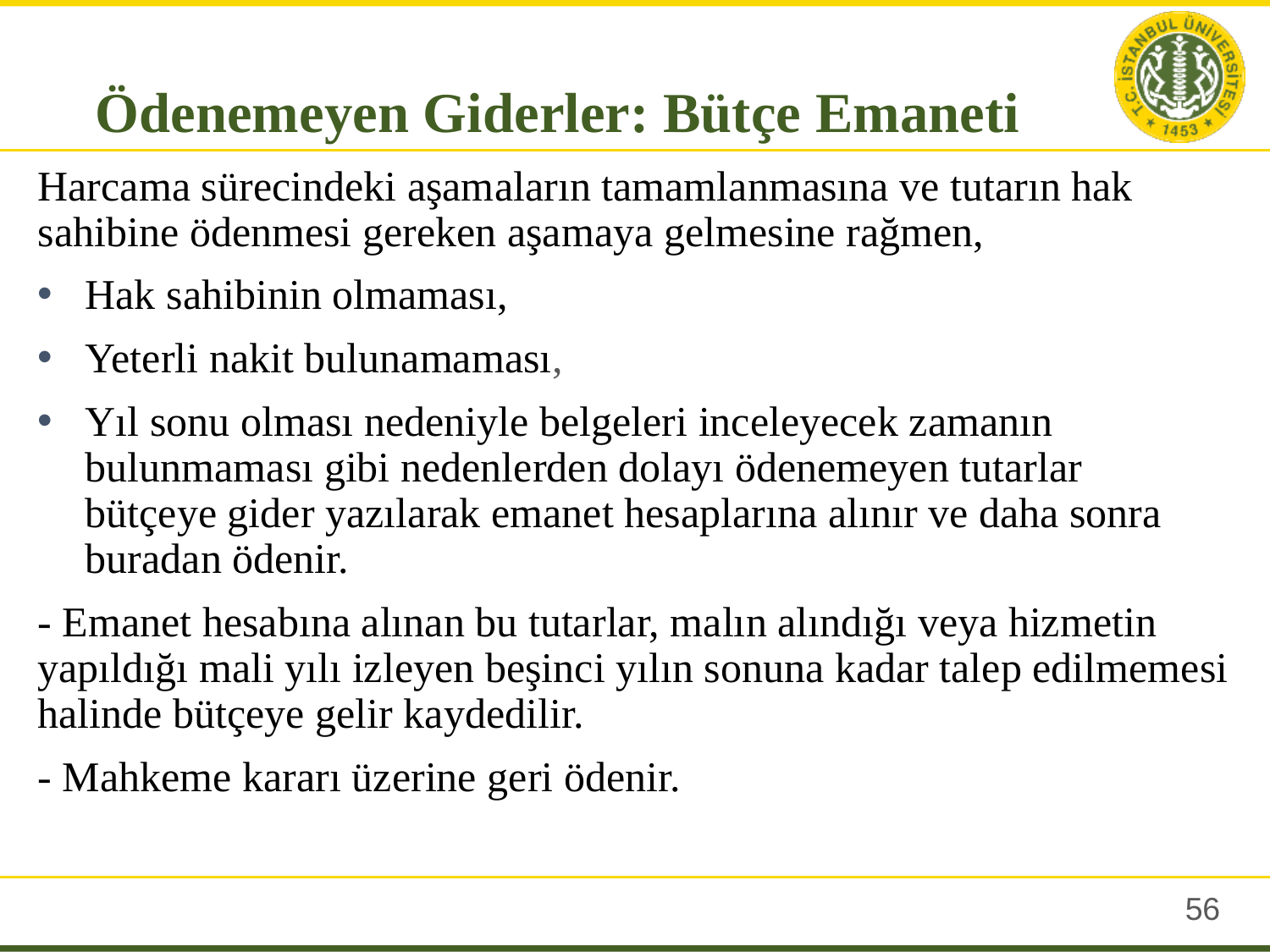

Ödenemeyen Giderler: Bütçe Emaneti
Harcama sürecindeki aşamaların tamamlanmasına ve tutarın hak sahibine ödenmesi gereken aşamaya gelmesine rağmen,
Hak sahibinin olmaması,
Yeterli nakit bulunamaması,
Yıl sonu olması nedeniyle belgeleri inceleyecek zamanın bulunmaması gibi nedenlerden dolayı ödenemeyen tutarlar  bütçeye gider yazılarak emanet hesaplarına alınır ve daha sonra buradan ödenir.
- Emanet hesabına alınan bu tutarlar, malın alındığı veya hizmetin yapıldığı mali yılı izleyen beşinci yılın sonuna kadar talep edilmemesi halinde bütçeye gelir kaydedilir.
- Mahkeme kararı üzerine geri ödenir.

56